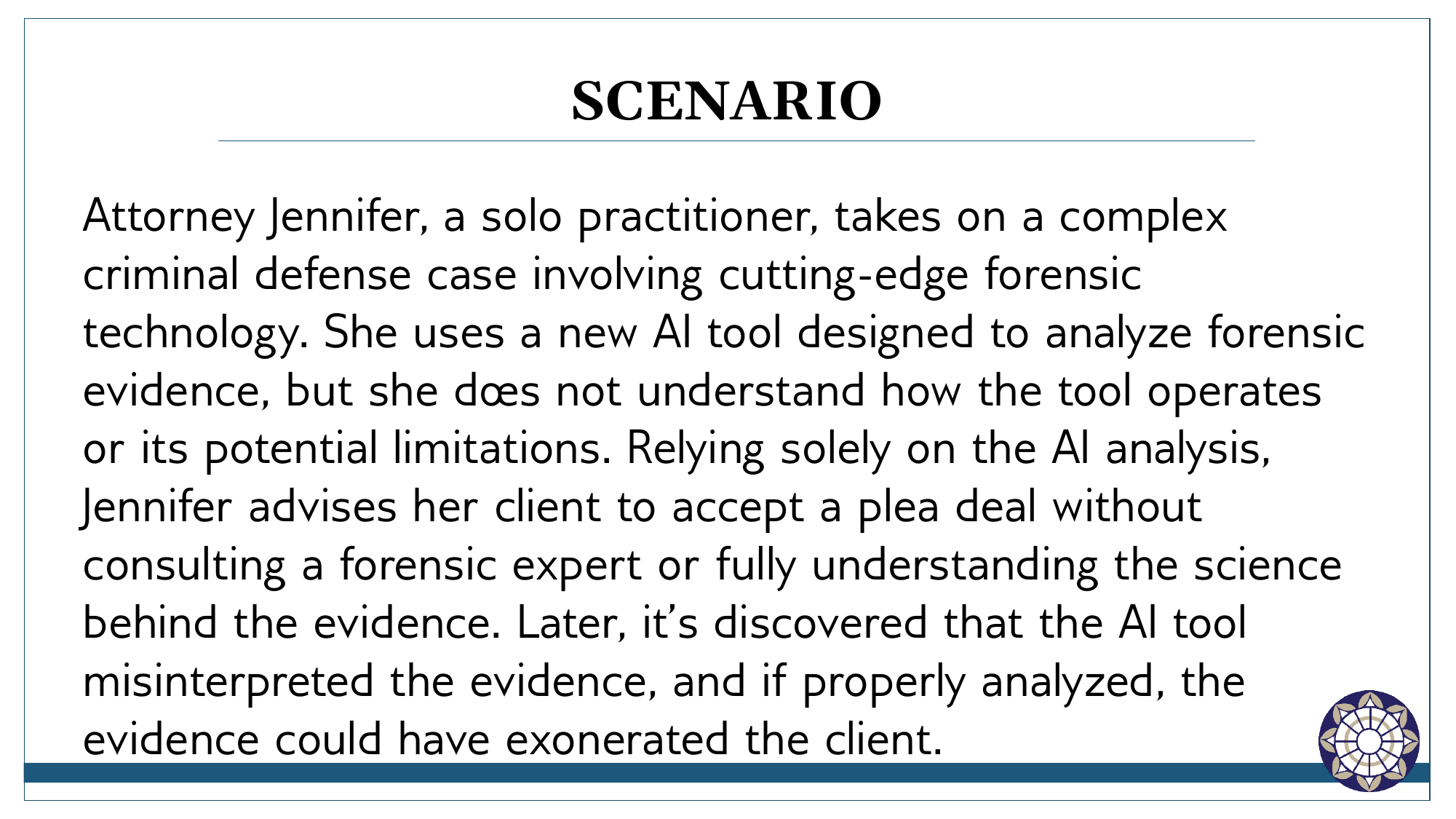

# scenario
Attorney Jennifer, a solo practitioner, takes on a complex criminal defense case involving cutting-edge forensic technology. She uses a new AI tool designed to analyze forensic evidence, but she does not understand how the tool operates or its potential limitations. Relying solely on the AI analysis, Jennifer advises her client to accept a plea deal without consulting a forensic expert or fully understanding the science behind the evidence. Later, it’s discovered that the AI tool misinterpreted the evidence, and if properly analyzed, the evidence could have exonerated the client.